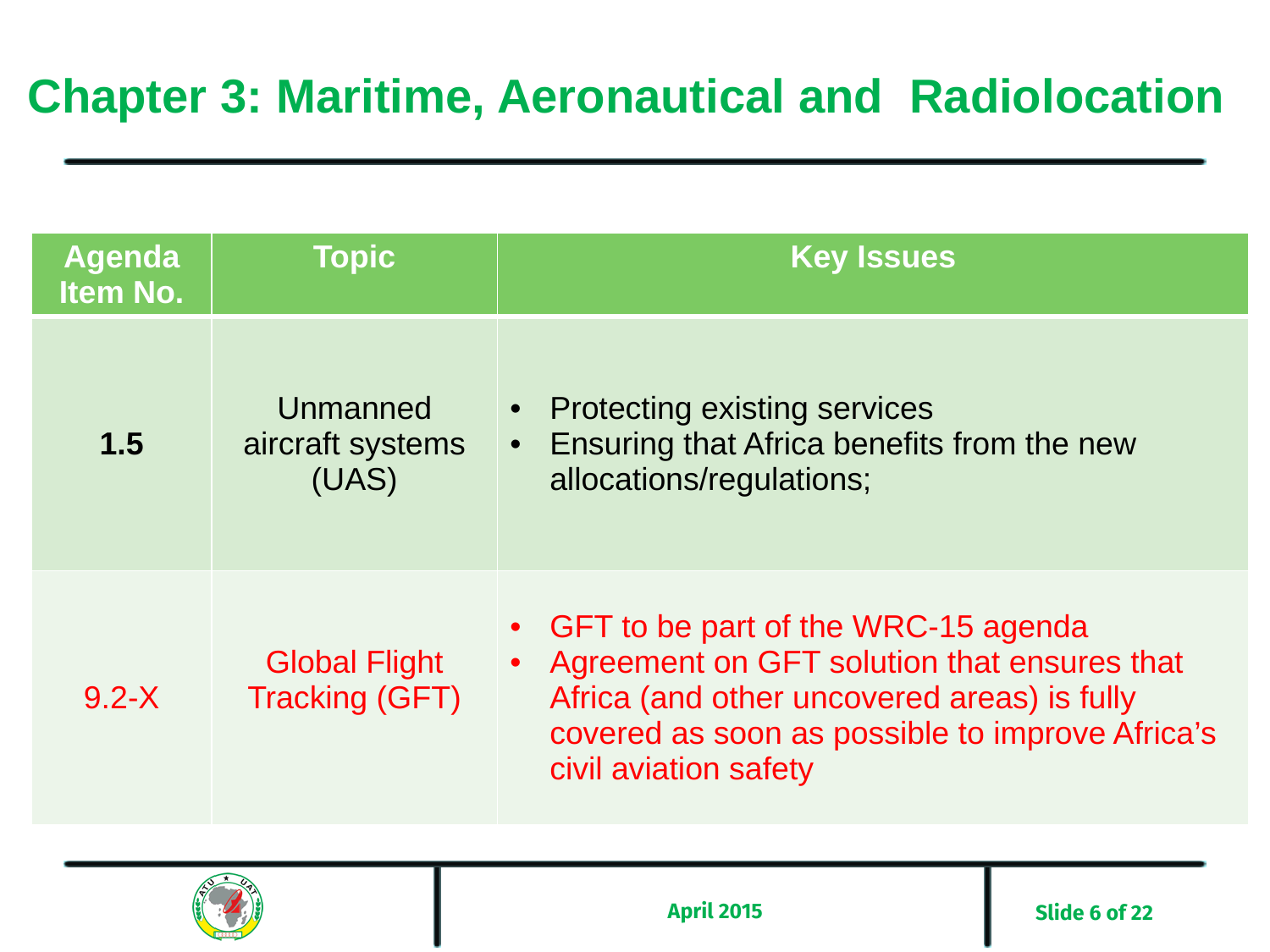

Chapter 3: Maritime, Aeronautical and  Radiolocation
| Agenda Item No. | Topic | Key Issues |
| --- | --- | --- |
| 1.5 | Unmanned aircraft systems (UAS) | Protecting existing services Ensuring that Africa benefits from the new allocations/regulations; |
| 9.2-X | Global Flight Tracking (GFT) | GFT to be part of the WRC-15 agenda Agreement on GFT solution that ensures that Africa (and other uncovered areas) is fully covered as soon as possible to improve Africa’s civil aviation safety |
April 2015
Slide 6 of 22